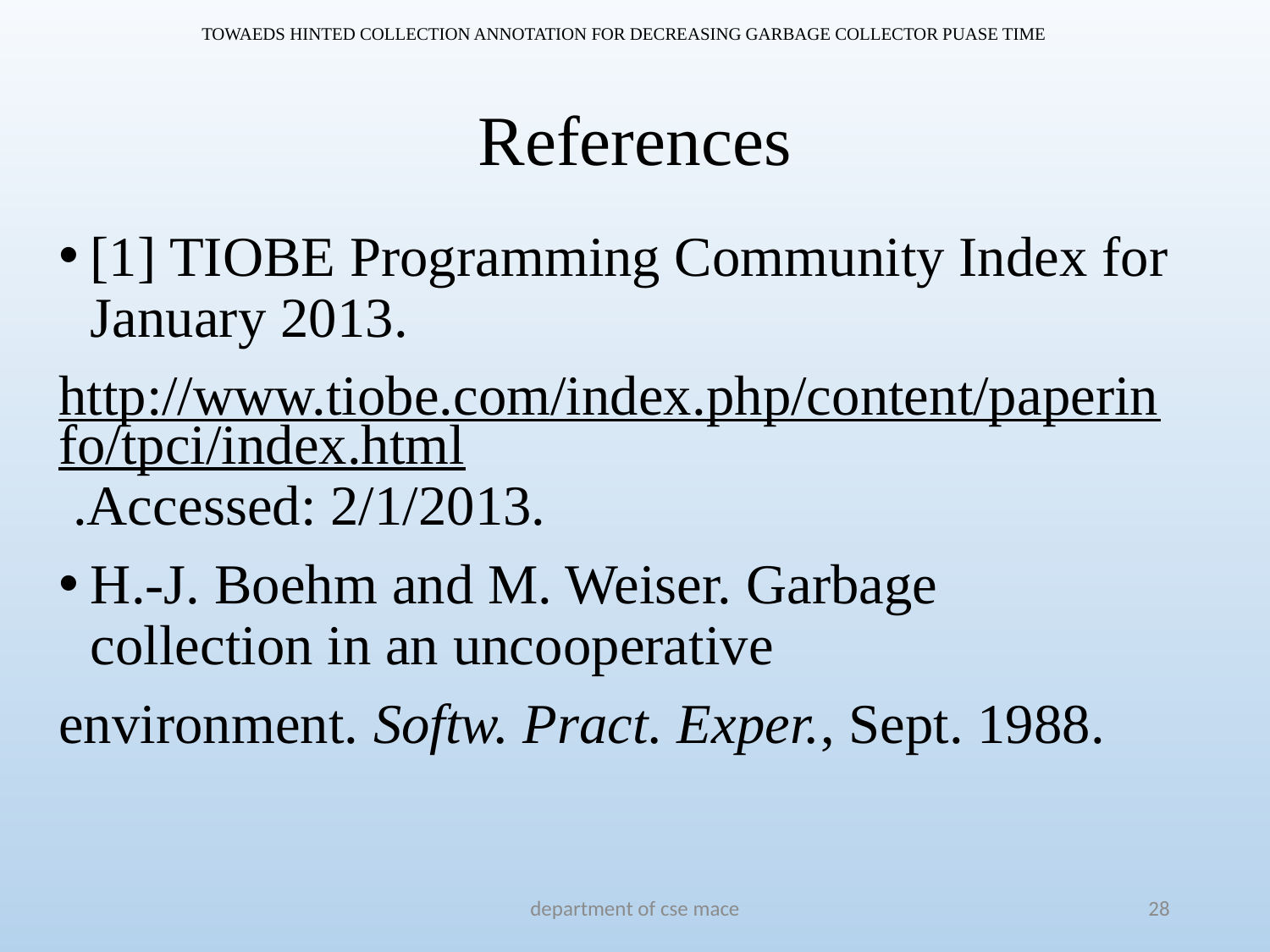

TOWAEDS HINTED COLLECTION ANNOTATION FOR DECREASING GARBAGE COLLECTOR PUASE TIME
# References
[1] TIOBE Programming Community Index for January 2013.
http://www.tiobe.com/index.php/content/paperinfo/tpci/index.html .Accessed: 2/1/2013.
H.-J. Boehm and M. Weiser. Garbage collection in an uncooperative
environment. Softw. Pract. Exper., Sept. 1988.
department of cse mace
28